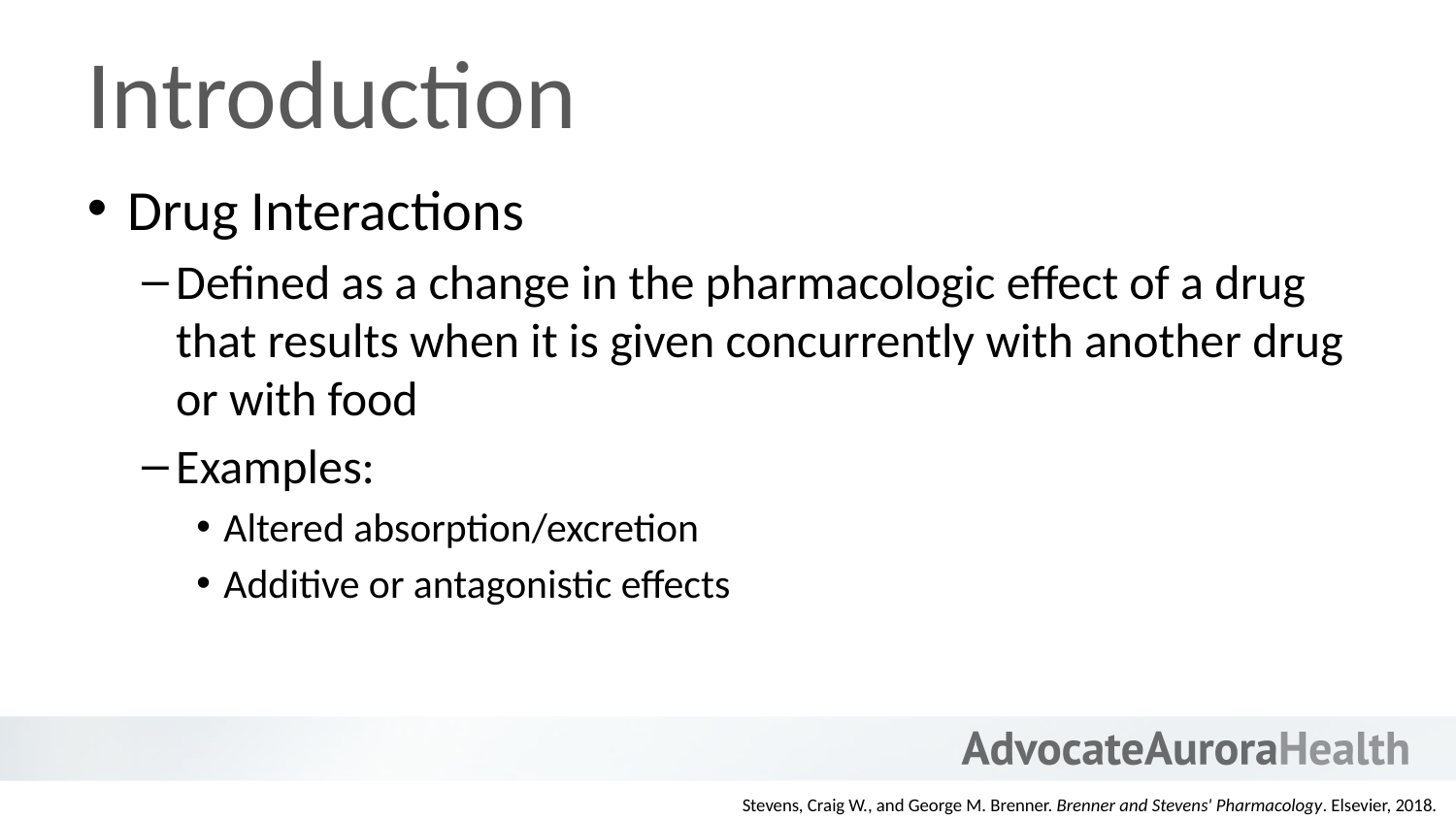

# Introduction
Drug Interactions
Defined as a change in the pharmacologic effect of a drug that results when it is given concurrently with another drug or with food
Examples:
Altered absorption/excretion
Additive or antagonistic effects

Stevens, Craig W., and George M. Brenner. Brenner and Stevens' Pharmacology. Elsevier, 2018.